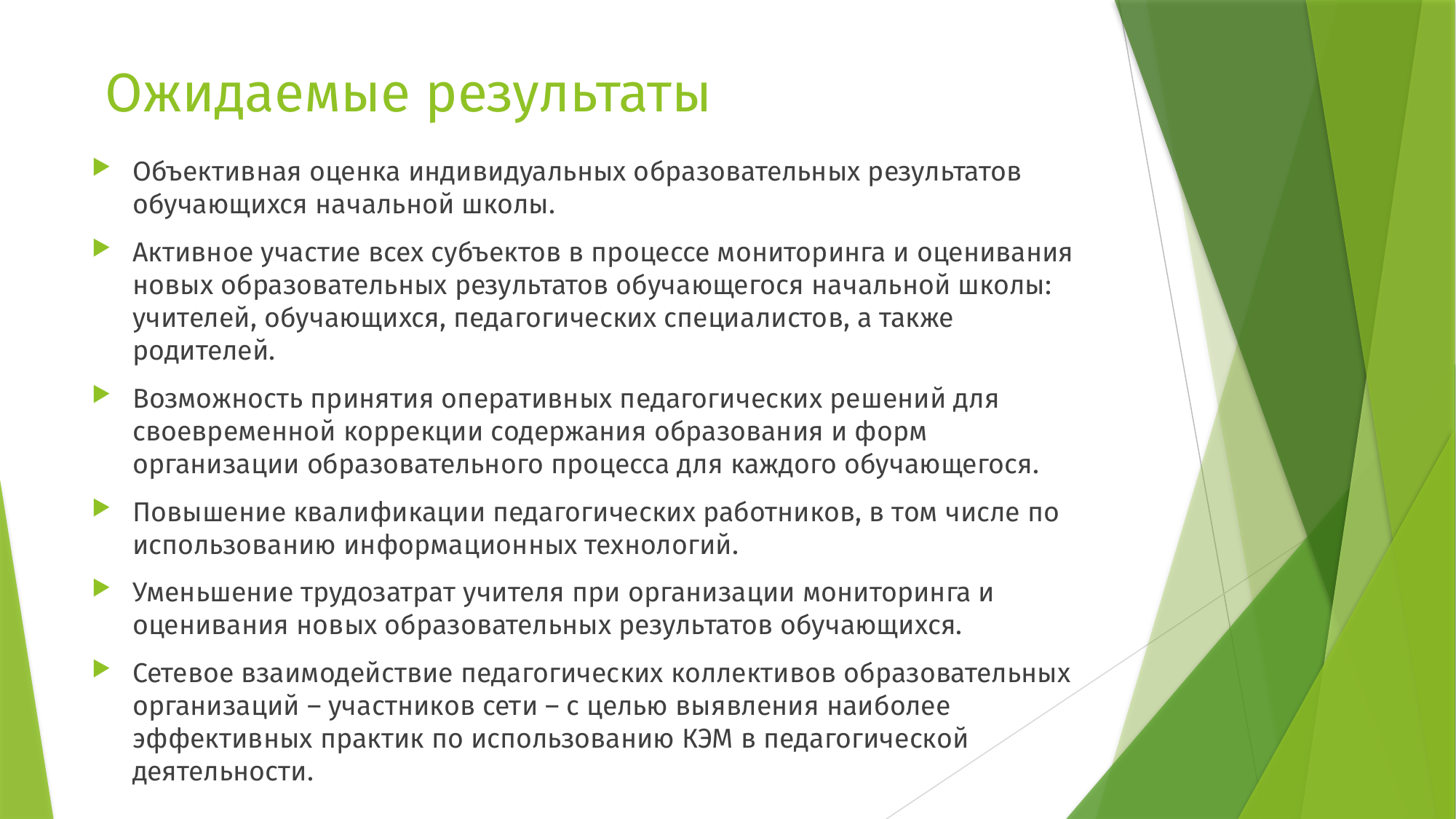

# Ожидаемые результаты
Объективная оценка индивидуальных образовательных результатов обучающихся начальной школы.
Активное участие всех субъектов в процессе мониторинга и оценивания новых образовательных результатов обучающегося начальной школы: учителей, обучающихся, педагогических специалистов, а также родителей.
Возможность принятия оперативных педагогических решений для своевременной коррекции содержания образования и форм организации образовательного процесса для каждого обучающегося.
Повышение квалификации педагогических работников, в том числе по использованию информационных технологий.
Уменьшение трудозатрат учителя при организации мониторинга и оценивания новых образовательных результатов обучающихся.
Сетевое взаимодействие педагогических коллективов образовательных организаций – участников сети – с целью выявления наиболее эффективных практик по использованию КЭМ в педагогической деятельности.